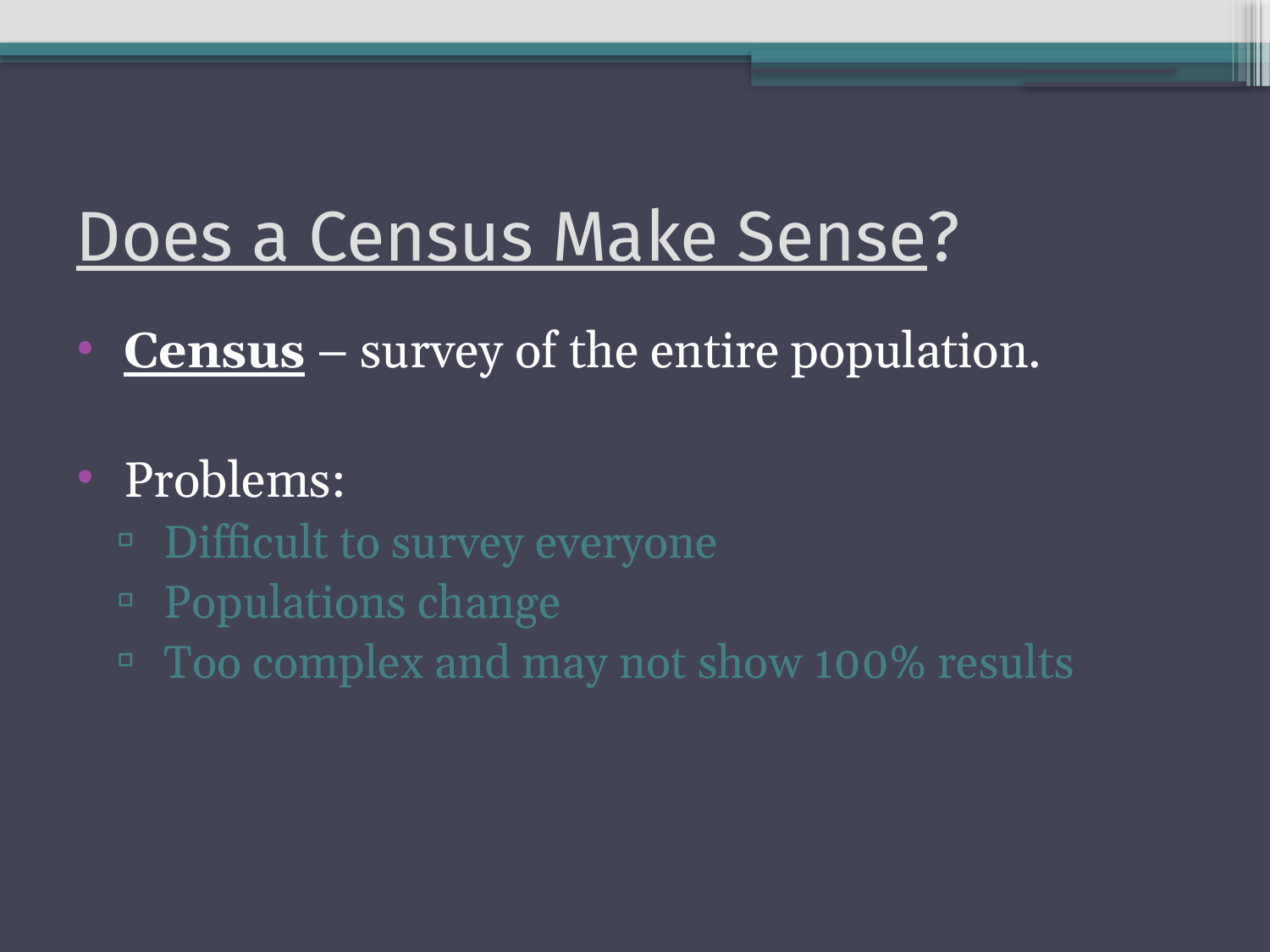

# Does a Census Make Sense?
Census – survey of the entire population.

Problems:
Difficult to survey everyone
Populations change
Too complex and may not show 100% results